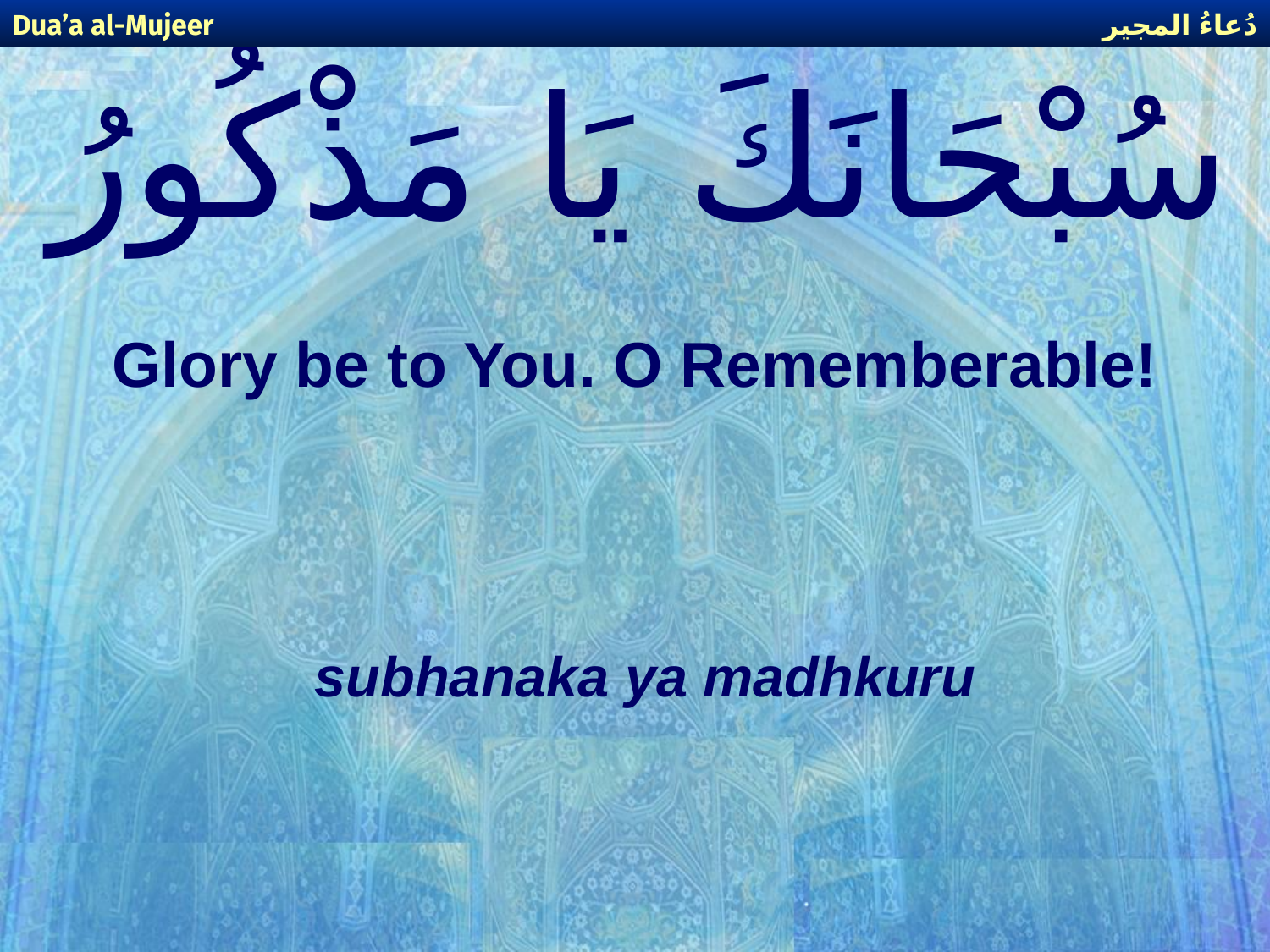

دُعاءُ المجير
Dua’a al-Mujeer
# سُبْحَانَكَ يَا مَذْكُورُ
Glory be to You. O Rememberable!
subhanaka ya madhkuru